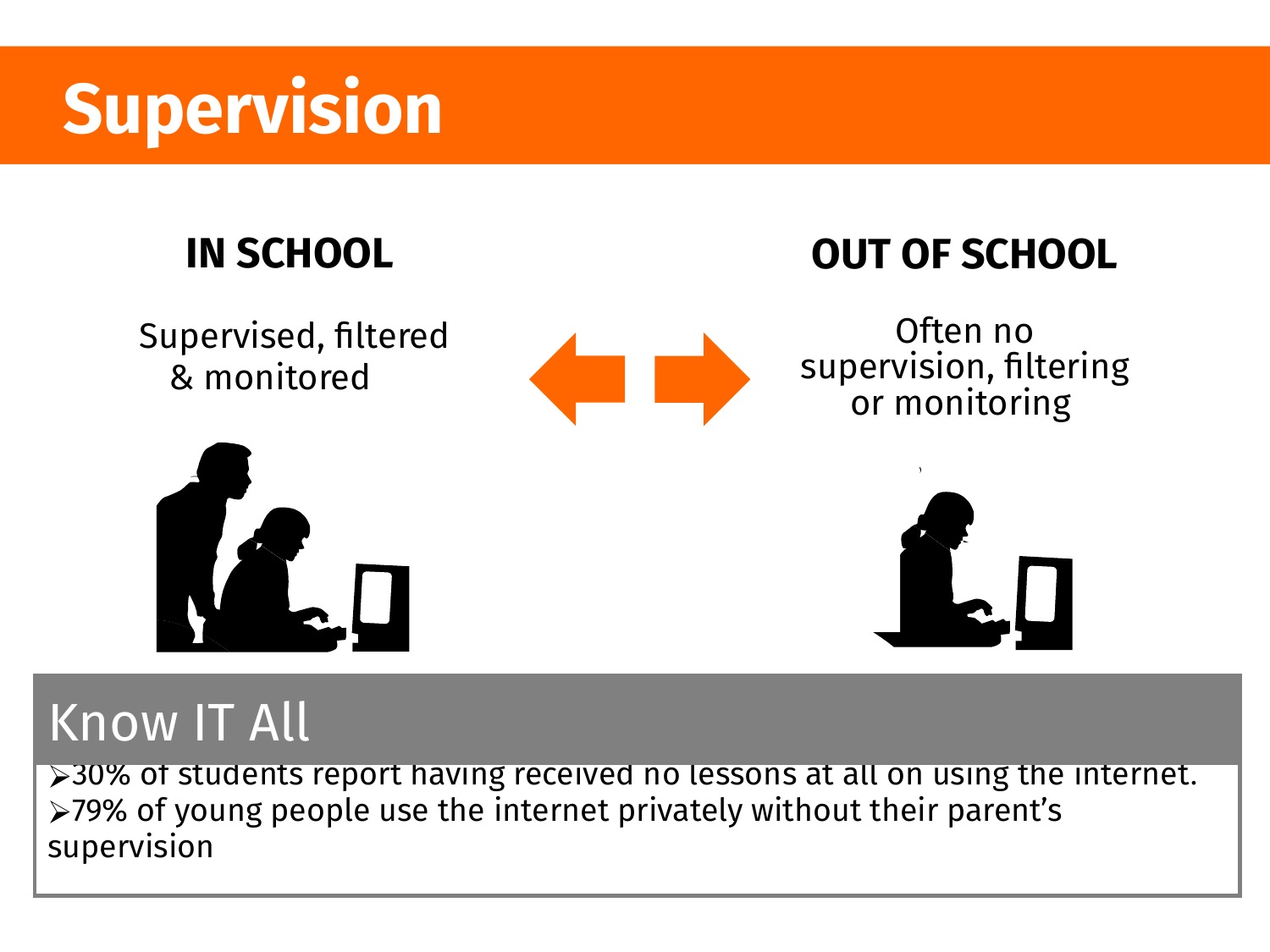

# Supervision
IN SCHOOL

Supervised, filtered & monitored

OUT OF SCHOOL

Often no supervision, filtering or monitoring

Know IT All
30% of students report having received no lessons at all on using the internet.
79% of young people use the internet privately without their parent’s supervision